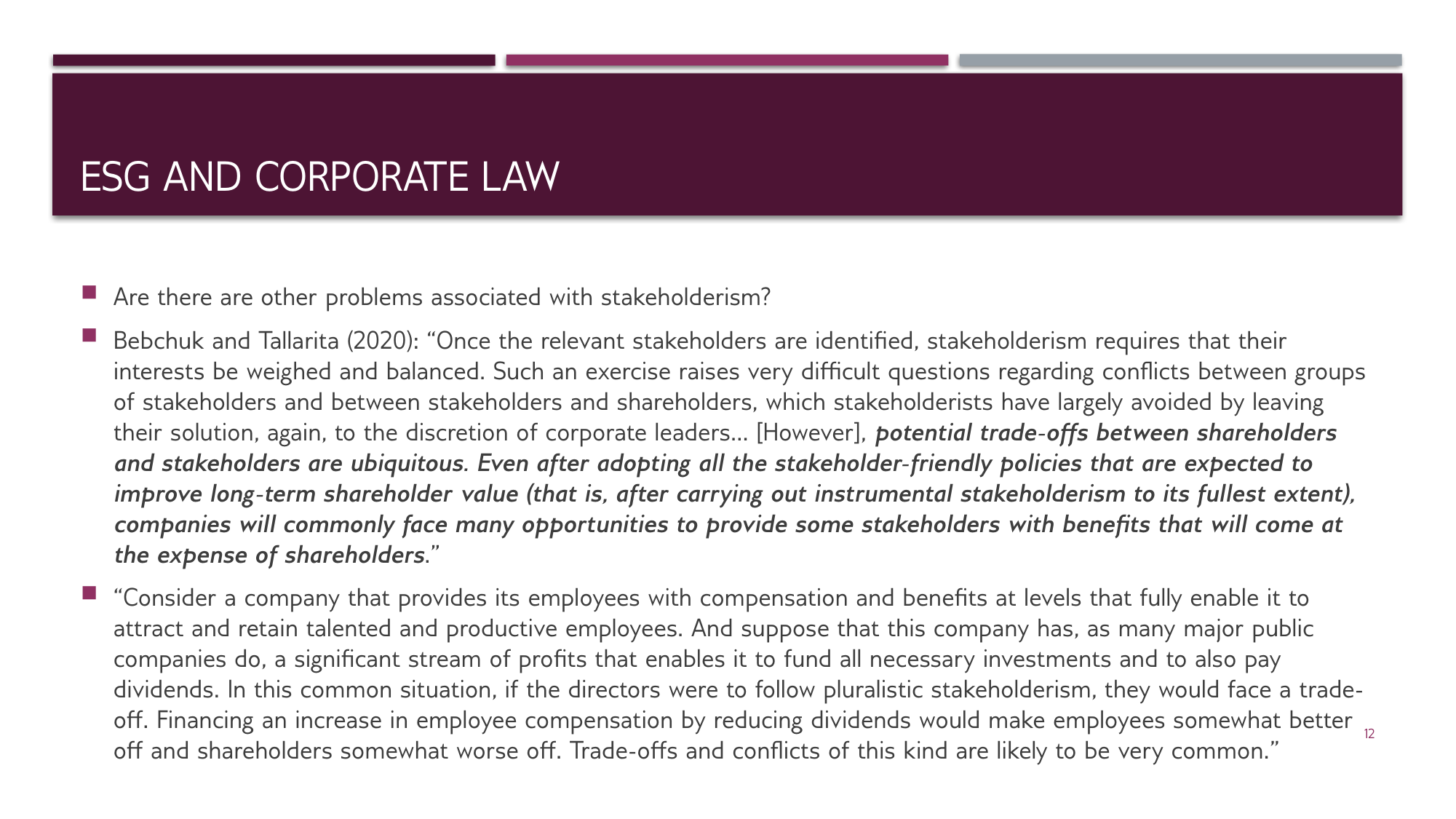

# Esg and corporate law
Are there are other problems associated with stakeholderism?
Bebchuk and Tallarita (2020): “Once the relevant stakeholders are identified, stakeholderism requires that their interests be weighed and balanced. Such an exercise raises very difficult questions regarding conflicts between groups of stakeholders and between stakeholders and shareholders, which stakeholderists have largely avoided by leaving their solution, again, to the discretion of corporate leaders... [However], potential trade-offs between shareholders and stakeholders are ubiquitous. Even after adopting all the stakeholder-friendly policies that are expected to improve long-term shareholder value (that is, after carrying out instrumental stakeholderism to its fullest extent), companies will commonly face many opportunities to provide some stakeholders with benefits that will come at the expense of shareholders.”
“Consider a company that provides its employees with compensation and benefits at levels that fully enable it to attract and retain talented and productive employees. And suppose that this company has, as many major public companies do, a significant stream of profits that enables it to fund all necessary investments and to also pay dividends. In this common situation, if the directors were to follow pluralistic stakeholderism, they would face a trade-off. Financing an increase in employee compensation by reducing dividends would make employees somewhat better off and shareholders somewhat worse off. Trade-offs and conflicts of this kind are likely to be very common.”
12